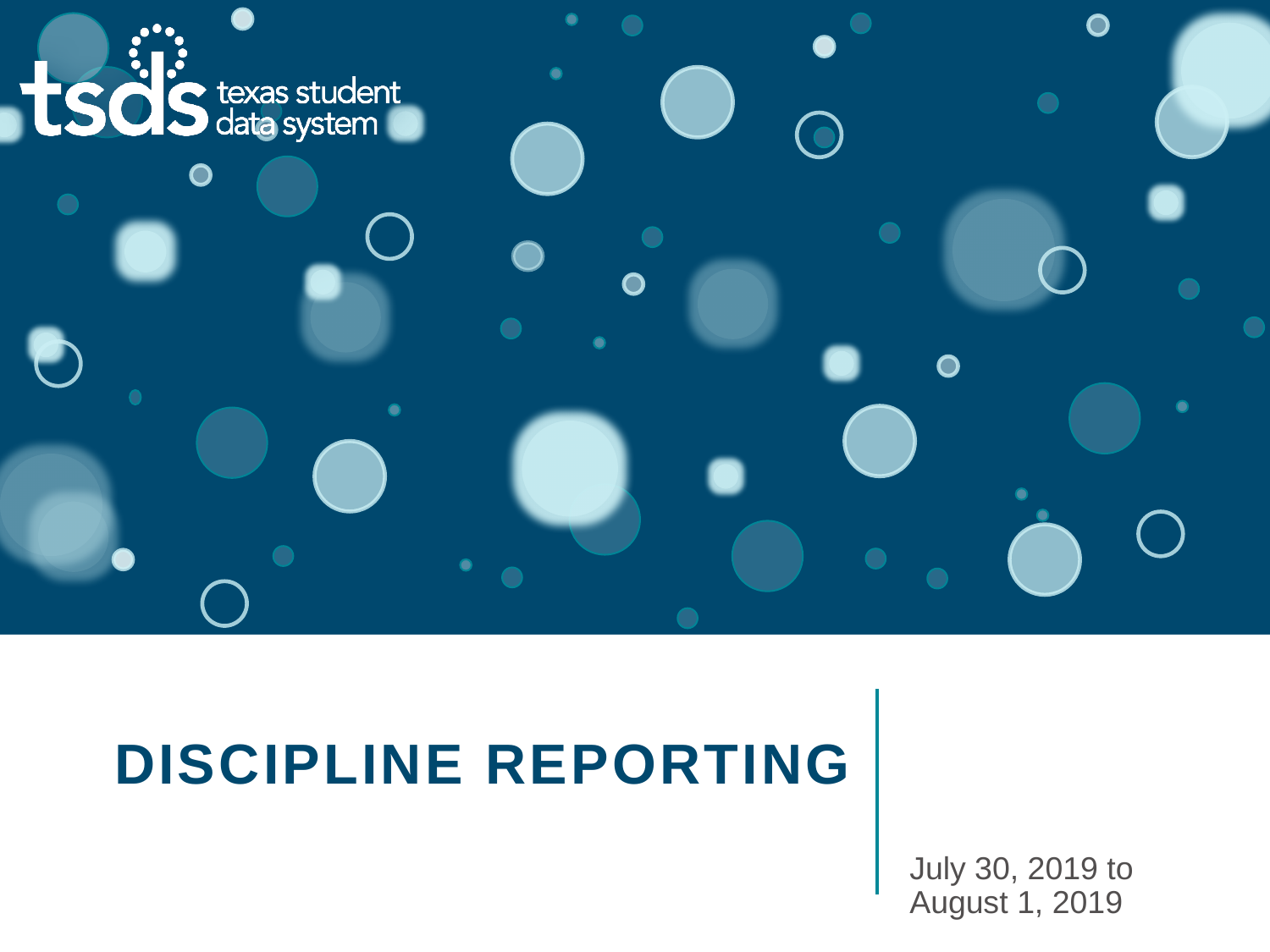

# DISCIPLINE REPORTING
July 30, 2019 to August 1, 2019